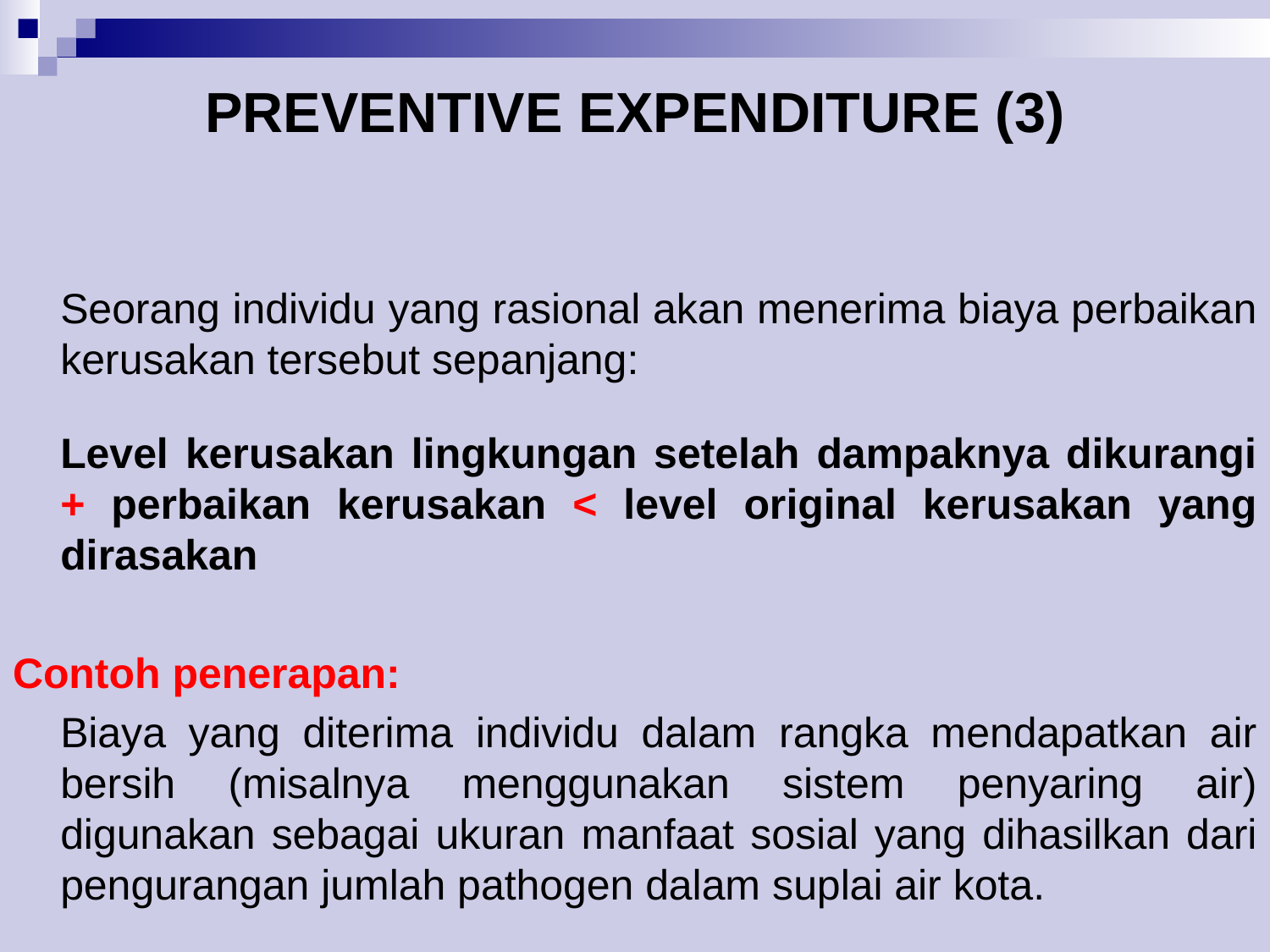

# PREVENTIVE EXPENDITURE (3)
	Seorang individu yang rasional akan menerima biaya perbaikan kerusakan tersebut sepanjang:

	Level kerusakan lingkungan setelah dampaknya dikurangi + perbaikan kerusakan < level original kerusakan yang dirasakan

Contoh penerapan:
	Biaya yang diterima individu dalam rangka mendapatkan air bersih (misalnya menggunakan sistem penyaring air) digunakan sebagai ukuran manfaat sosial yang dihasilkan dari pengurangan jumlah pathogen dalam suplai air kota.